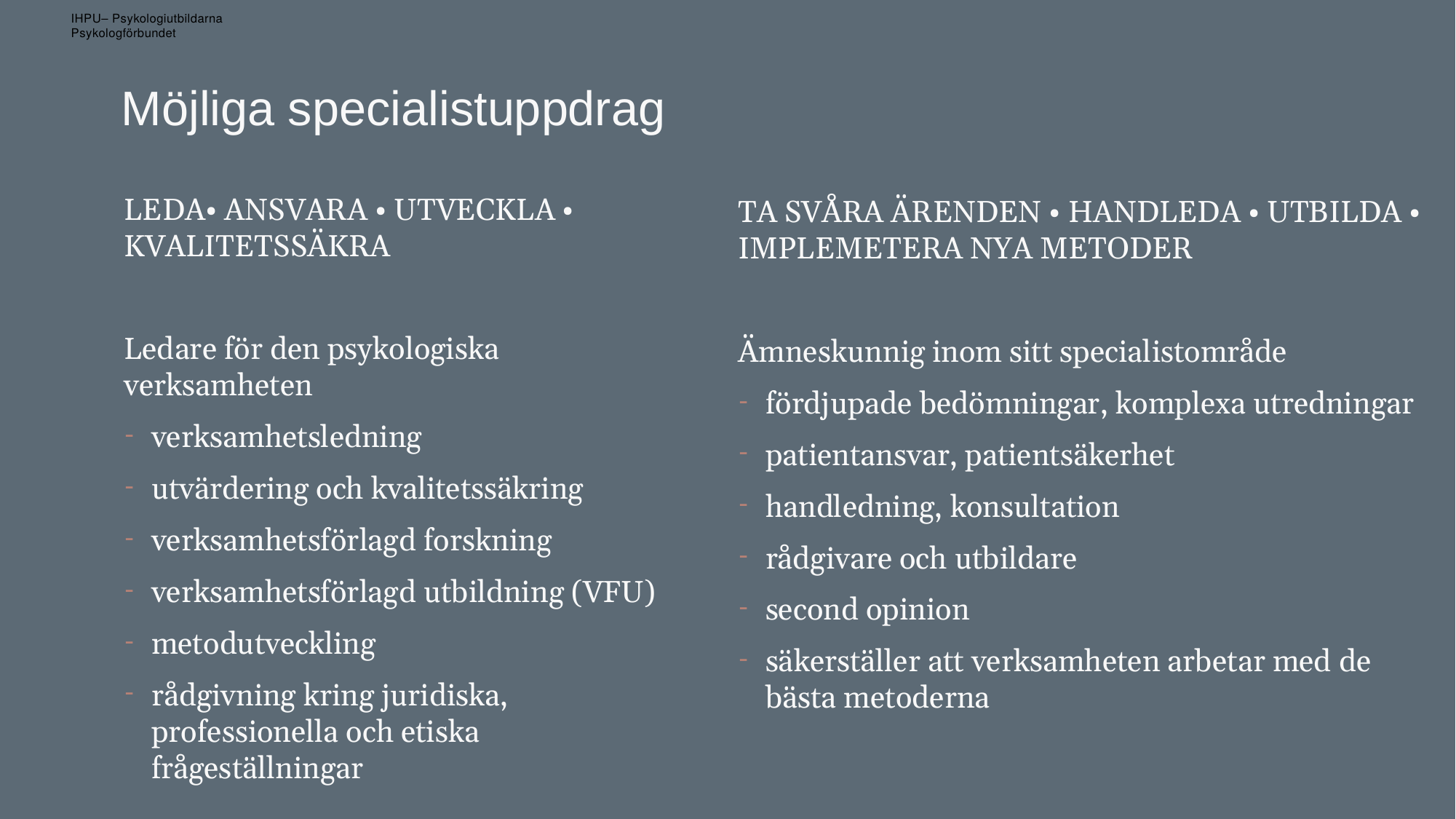

# Möjliga specialistuppdrag

LEDA• ANSVARA • UTVECKLA • KVALITETSSÄKRA

Ledare för den psykologiska verksamheten
verksamhetsledning
utvärdering och kvalitetssäkring
verksamhetsförlagd forskning
verksamhetsförlagd utbildning (VFU)
metodutveckling
rådgivning kring juridiska, professionella och etiska frågeställningar

TA SVÅRA ÄRENDEN • HANDLEDA • UTBILDA •
IMPLEMETERA NYA METODER

Ämneskunnig inom sitt specialistområde
fördjupade bedömningar, komplexa utredningar
patientansvar, patientsäkerhet
handledning, konsultation
rådgivare och utbildare
second opinion
säkerställer att verksamheten arbetar med de bästa metoderna